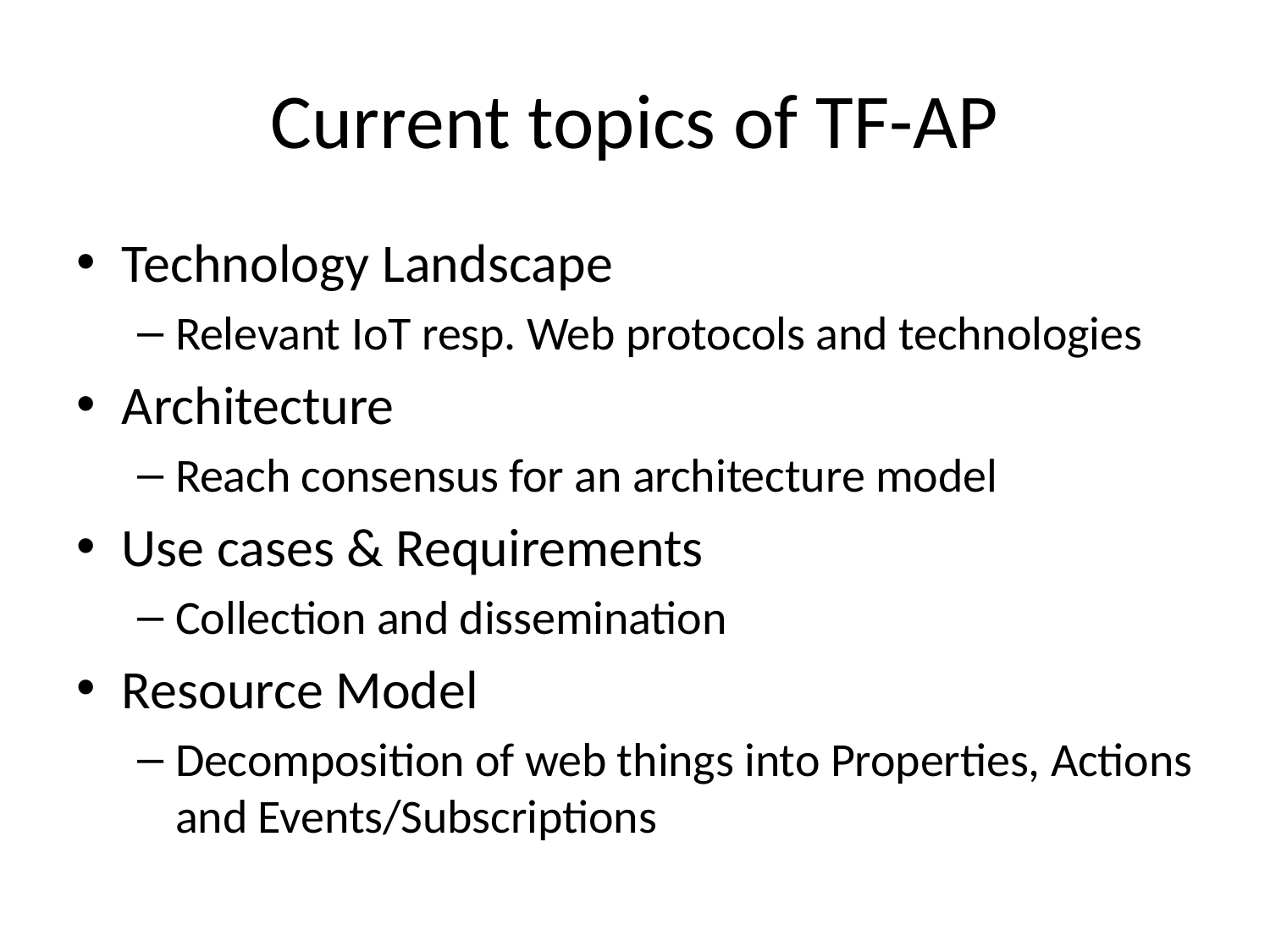

# Current topics of TF-AP
Technology Landscape
Relevant IoT resp. Web protocols and technologies
Architecture
Reach consensus for an architecture model
Use cases & Requirements
Collection and dissemination
Resource Model
Decomposition of web things into Properties, Actions and Events/Subscriptions